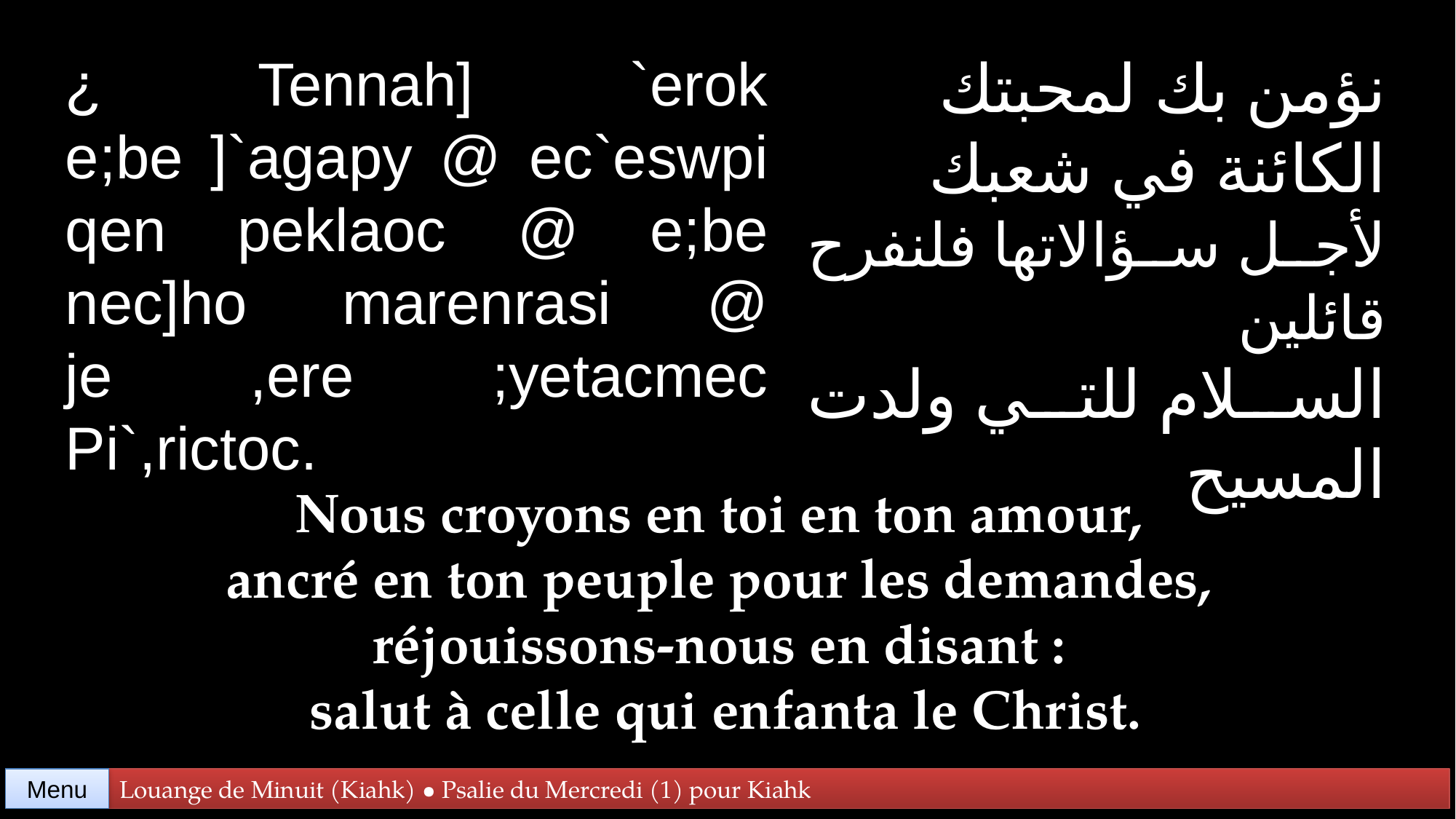

¿ Tennah] `erok e;be ]`agapy @ ec`eswpi qen peklaoc @ e;be nec]ho marenrasi @ je ,ere ;yetacmec Pi`,rictoc.
نؤمن بك لمحبتك
الكائنة في شعبك
لأجل سؤالاتها فلنفرح قائلين
السلام للتي ولدت المسيح
Nous croyons en toi en ton amour,
ancré en ton peuple pour les demandes,
réjouissons-nous en disant :
salut à celle qui enfanta le Christ.
Menu
Louange de Minuit (Kiahk) • Psalie du Mercredi (1) pour Kiahk